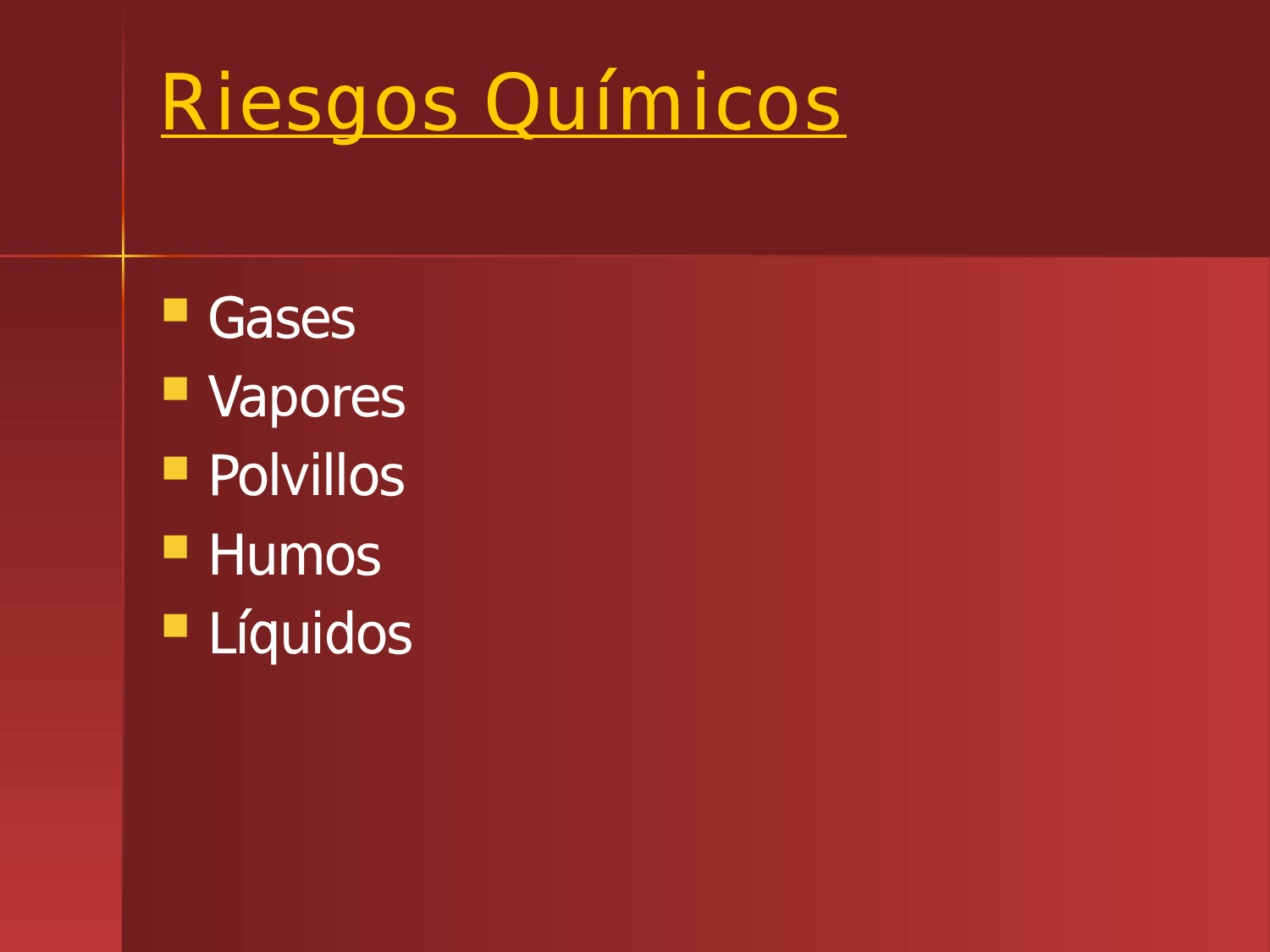

Gases
Vapores
Polvillos
Humos
Líquidos
Riesgos Químicos